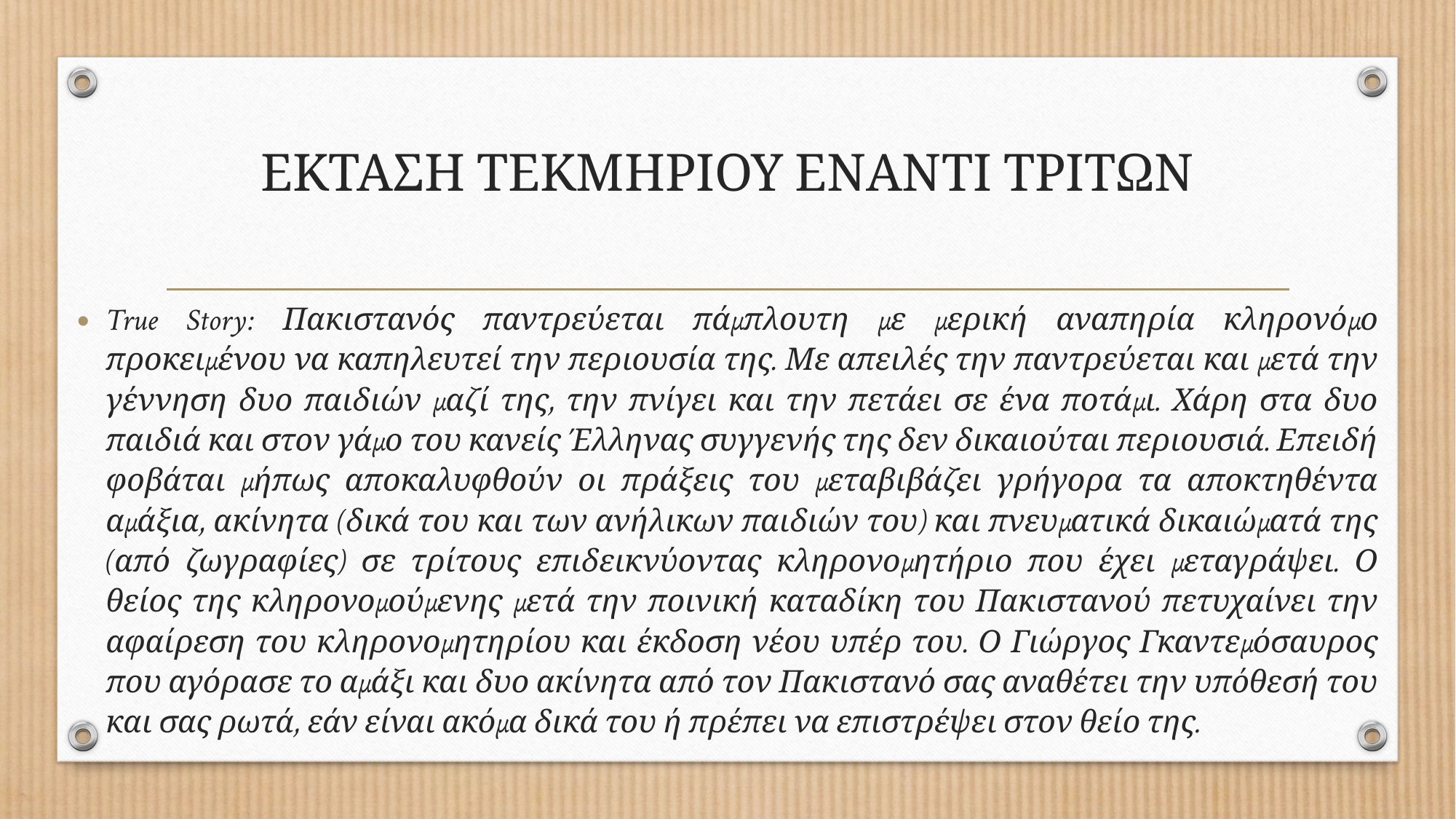

# ΕΚΤΑΣΗ ΤΕΚΜΗΡΙΟΥ ΕΝΑΝΤΙ ΤΡΙΤΩΝ
True Story: Πακιστανός παντρεύεται πάμπλουτη με μερική αναπηρία κληρονόμο προκειμένου να καπηλευτεί την περιουσία της. Με απειλές την παντρεύεται και μετά την γέννηση δυο παιδιών μαζί της, την πνίγει και την πετάει σε ένα ποτάμι. Χάρη στα δυο παιδιά και στον γάμο του κανείς Έλληνας συγγενής της δεν δικαιούται περιουσιά. Επειδή φοβάται μήπως αποκαλυφθούν οι πράξεις του μεταβιβάζει γρήγορα τα αποκτηθέντα αμάξια, ακίνητα (δικά του και των ανήλικων παιδιών του) και πνευματικά δικαιώματά της (από ζωγραφίες) σε τρίτους επιδεικνύοντας κληρονομητήριο που έχει μεταγράψει. Ο θείος της κληρονομούμενης μετά την ποινική καταδίκη του Πακιστανού πετυχαίνει την αφαίρεση του κληρονομητηρίου και έκδοση νέου υπέρ του. Ο Γιώργος Γκαντεμόσαυρος που αγόρασε το αμάξι και δυο ακίνητα από τον Πακιστανό σας αναθέτει την υπόθεσή του και σας ρωτά, εάν είναι ακόμα δικά του ή πρέπει να επιστρέψει στον θείο της.